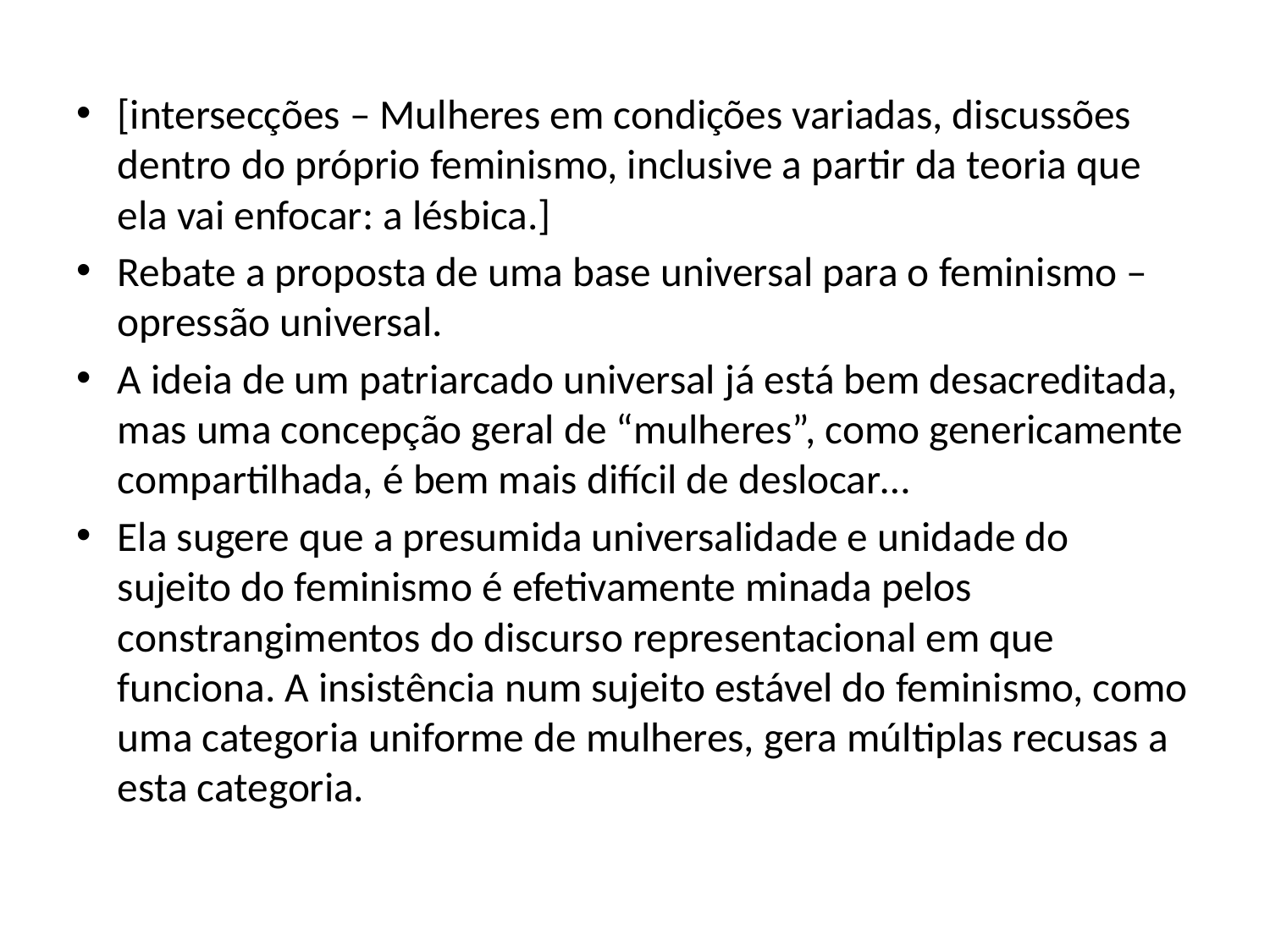

#
[intersecções – Mulheres em condições variadas, discussões dentro do próprio feminismo, inclusive a partir da teoria que ela vai enfocar: a lésbica.]
Rebate a proposta de uma base universal para o feminismo – opressão universal.
A ideia de um patriarcado universal já está bem desacreditada, mas uma concepção geral de “mulheres”, como genericamente compartilhada, é bem mais difícil de deslocar…
Ela sugere que a presumida universalidade e unidade do sujeito do feminismo é efetivamente minada pelos constrangimentos do discurso representacional em que funciona. A insistência num sujeito estável do feminismo, como uma categoria uniforme de mulheres, gera múltiplas recusas a esta categoria.